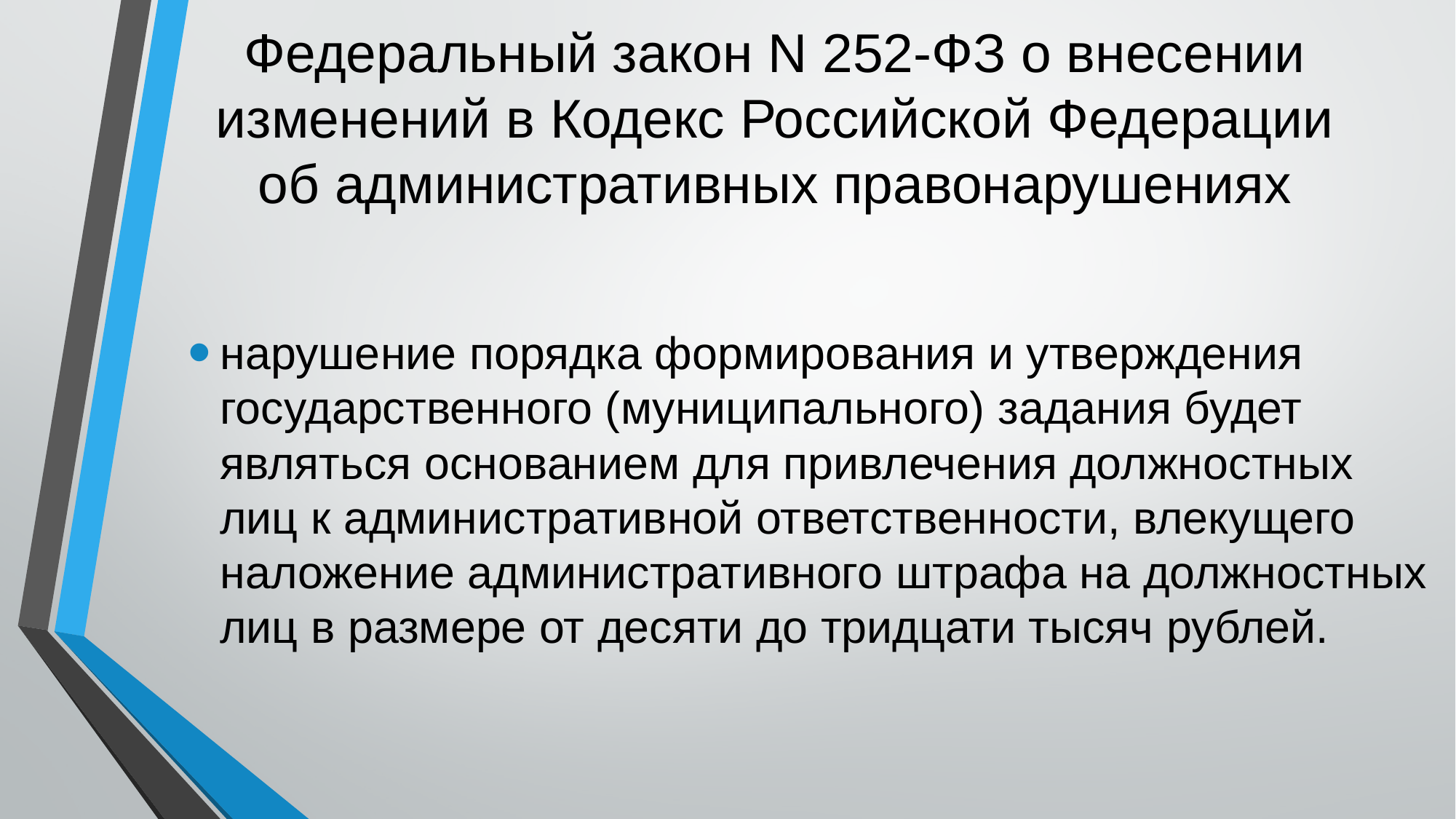

# Федеральный закон N 252-ФЗ о внесении изменений в Кодекс Российской Федерации об административных правонарушениях
нарушение порядка формирования и утверждения государственного (муниципального) задания будет являться основанием для привлечения должностных лиц к административной ответственности, влекущего наложение административного штрафа на должностных лиц в размере от десяти до тридцати тысяч рублей.